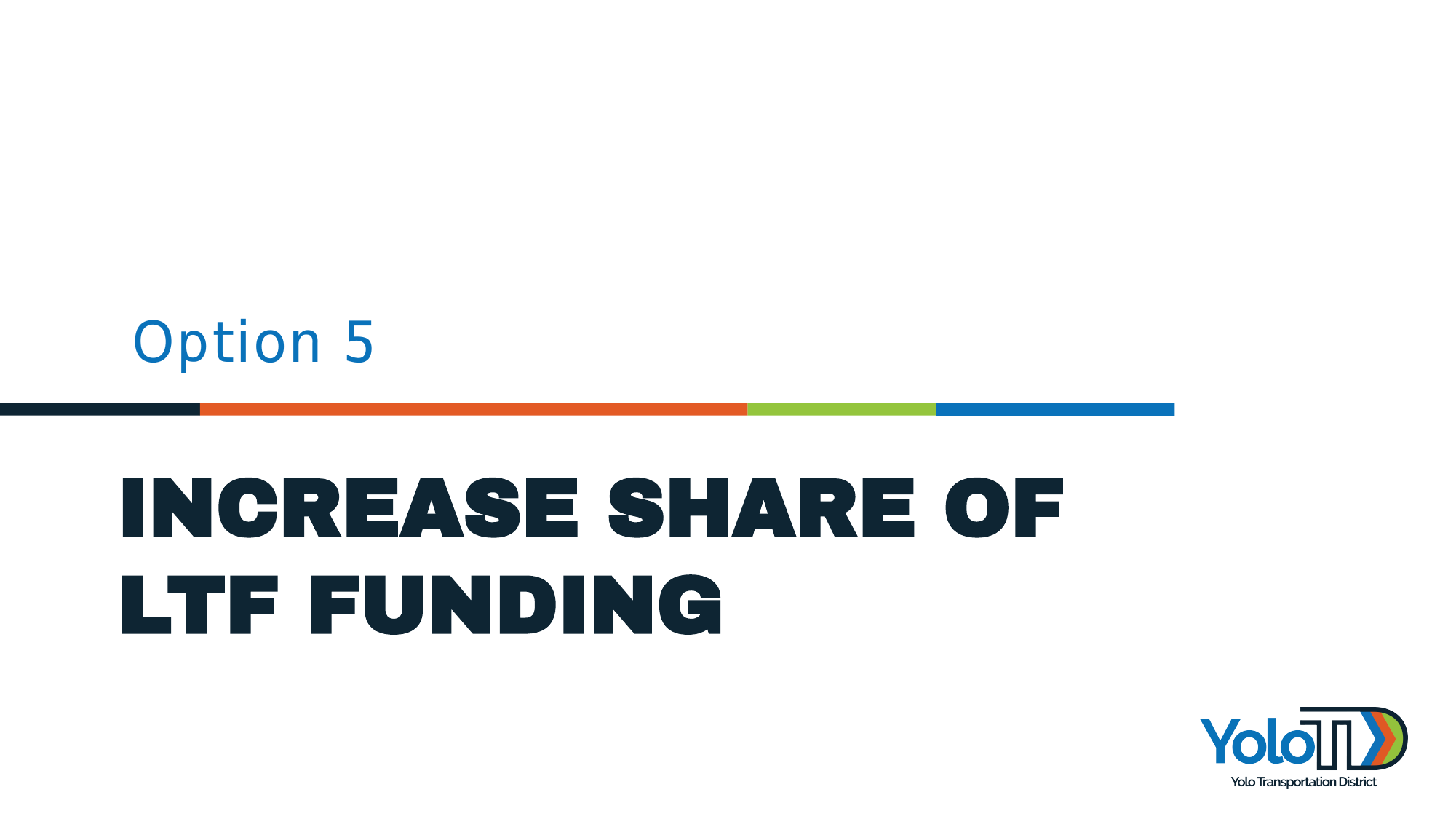

Option 5
# INCREASE SHARE OF LTF FUNDING